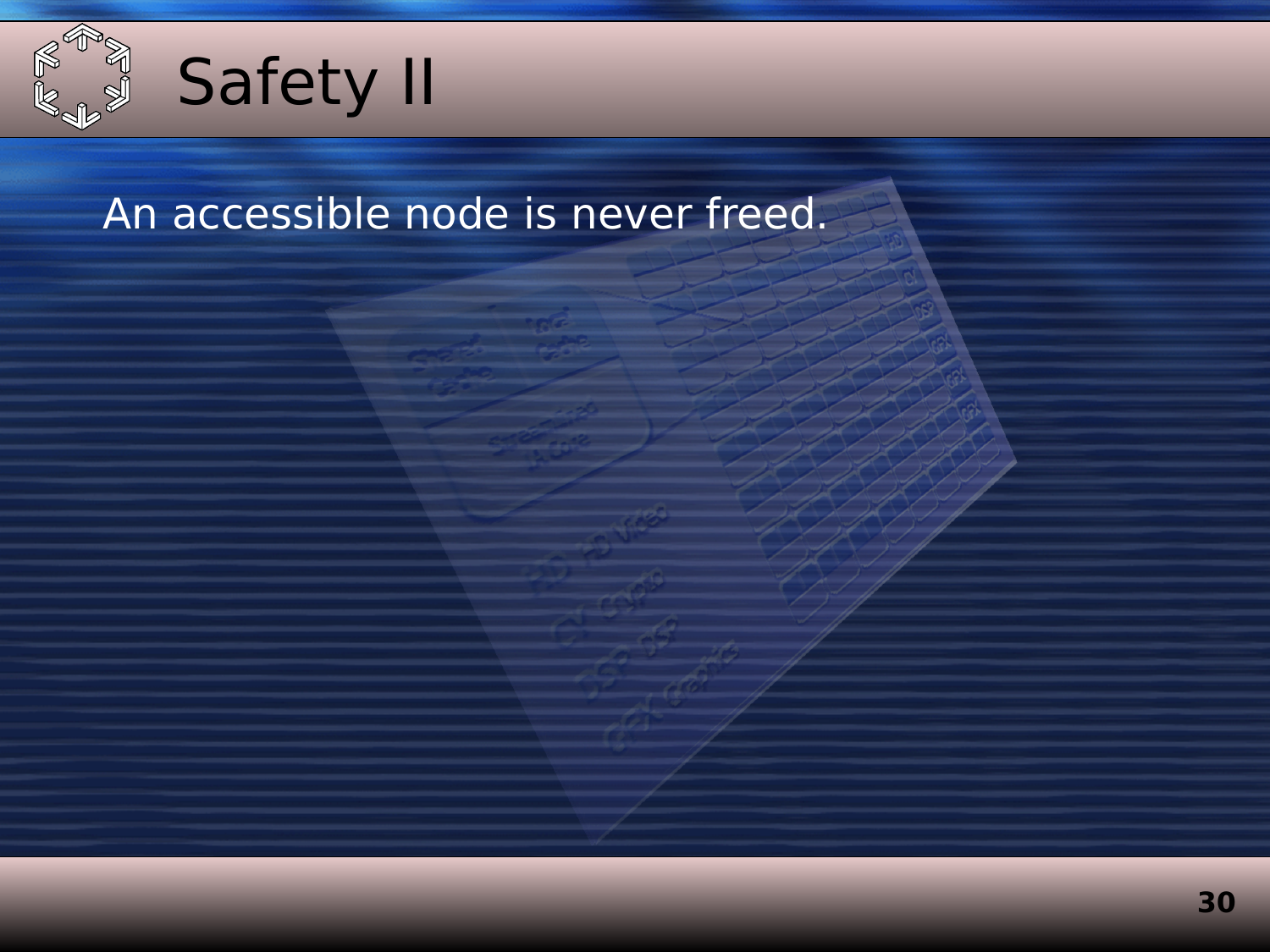

# Safety II
An accessible node is never freed.